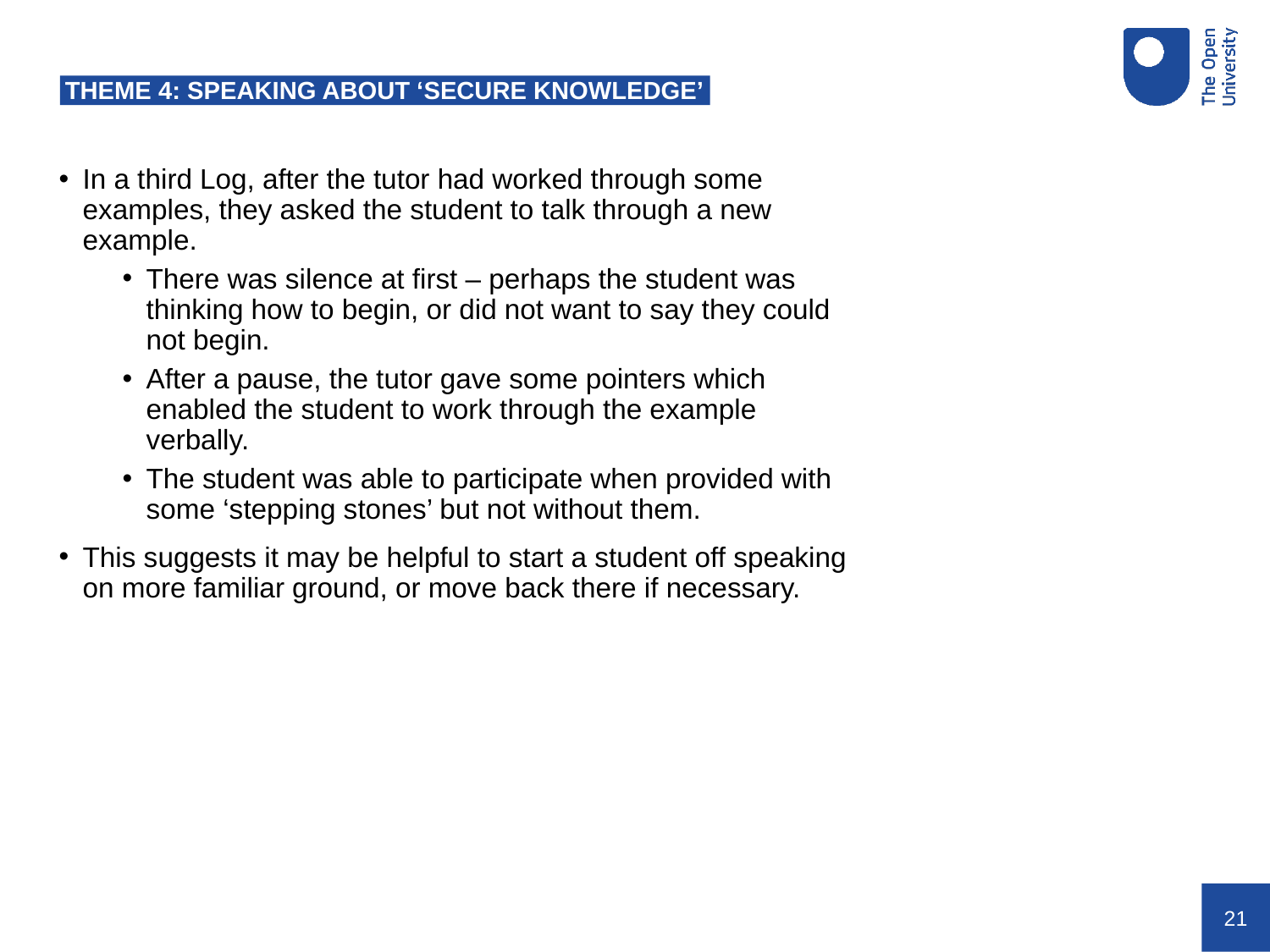

# THEME 4: SPEAKING ABOUT ‘SECURE KNOWLEDGE’

In a third Log, after the tutor had worked through some examples, they asked the student to talk through a new example.
There was silence at first – perhaps the student was thinking how to begin, or did not want to say they could not begin.
After a pause, the tutor gave some pointers which enabled the student to work through the example verbally.
The student was able to participate when provided with some ‘stepping stones’ but not without them.
This suggests it may be helpful to start a student off speaking on more familiar ground, or move back there if necessary.